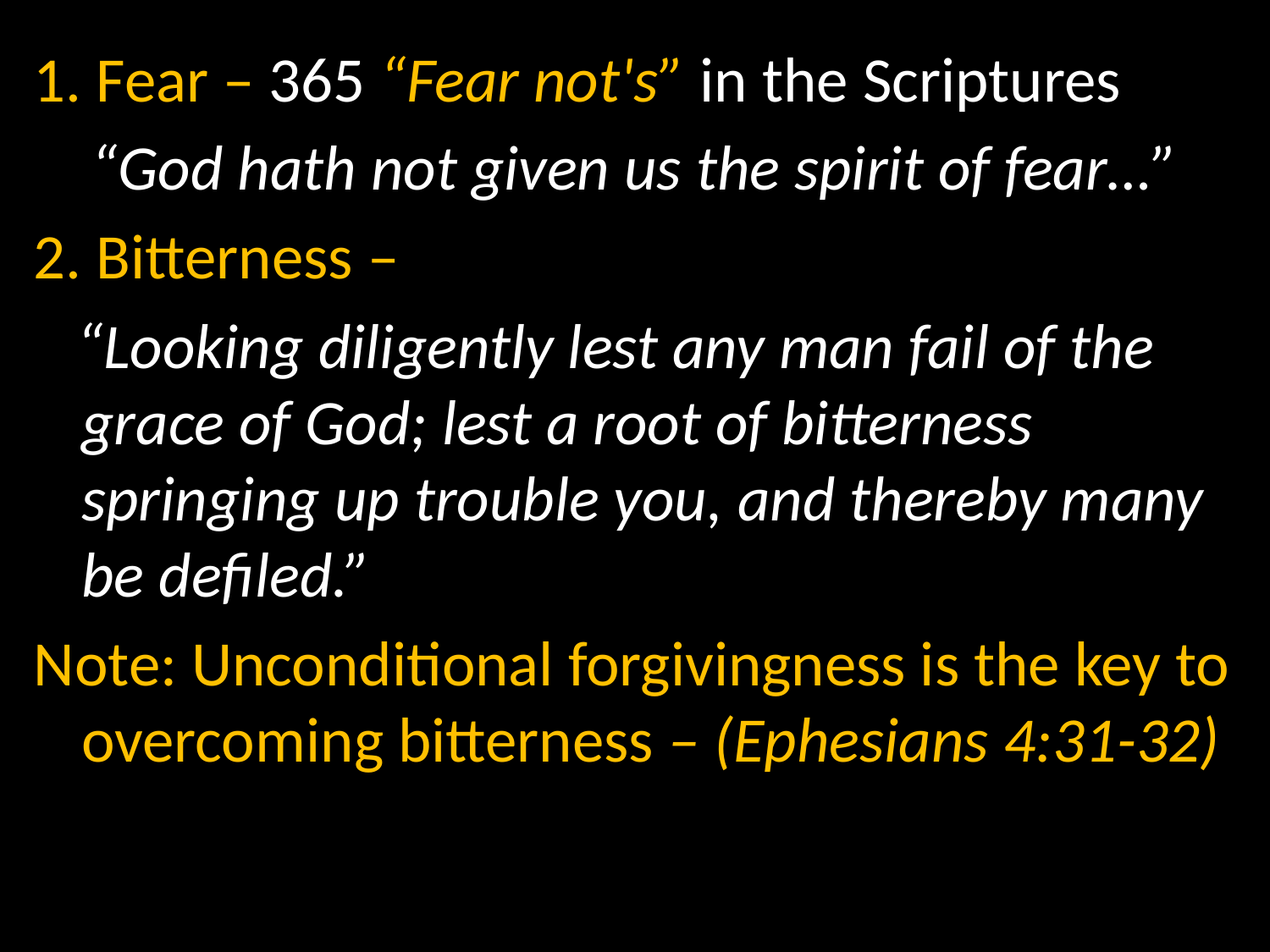

1. Fear – 365 “Fear not's” in the Scriptures
    “God hath not given us the spirit of fear…”
2. Bitterness –
   “Looking diligently lest any man fail of the grace of God; lest a root of bitterness springing up trouble you, and thereby many be defiled.”
Note: Unconditional forgivingness is the key to overcoming bitterness – (Ephesians 4:31-32)